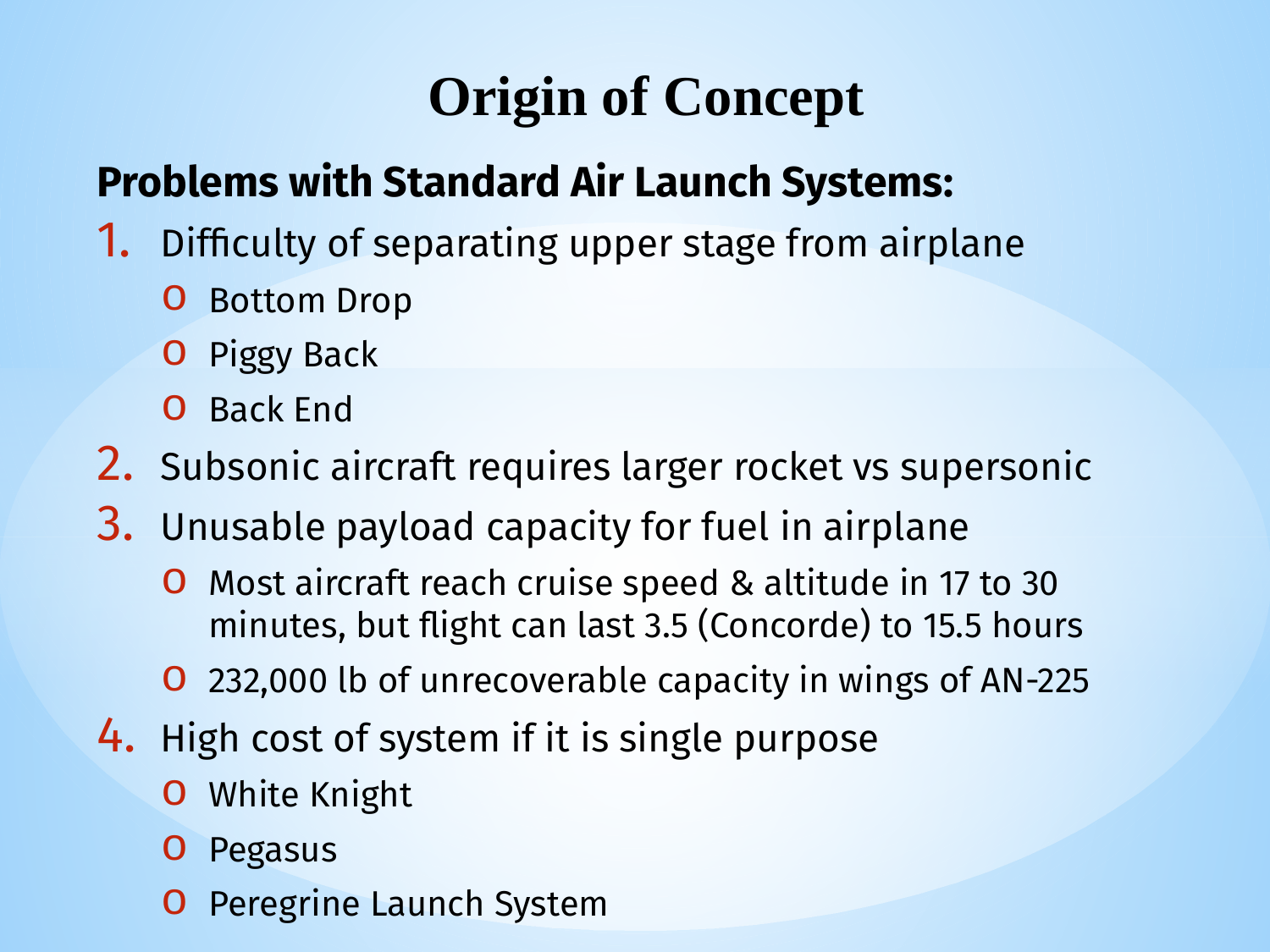

# Origin of Concept
Problems with Standard Air Launch Systems:
Difficulty of separating upper stage from airplane
Bottom Drop
Piggy Back
Back End
Subsonic aircraft requires larger rocket vs supersonic
Unusable payload capacity for fuel in airplane
Most aircraft reach cruise speed & altitude in 17 to 30 minutes, but flight can last 3.5 (Concorde) to 15.5 hours
232,000 lb of unrecoverable capacity in wings of AN-225
High cost of system if it is single purpose
White Knight
Pegasus
Peregrine Launch System